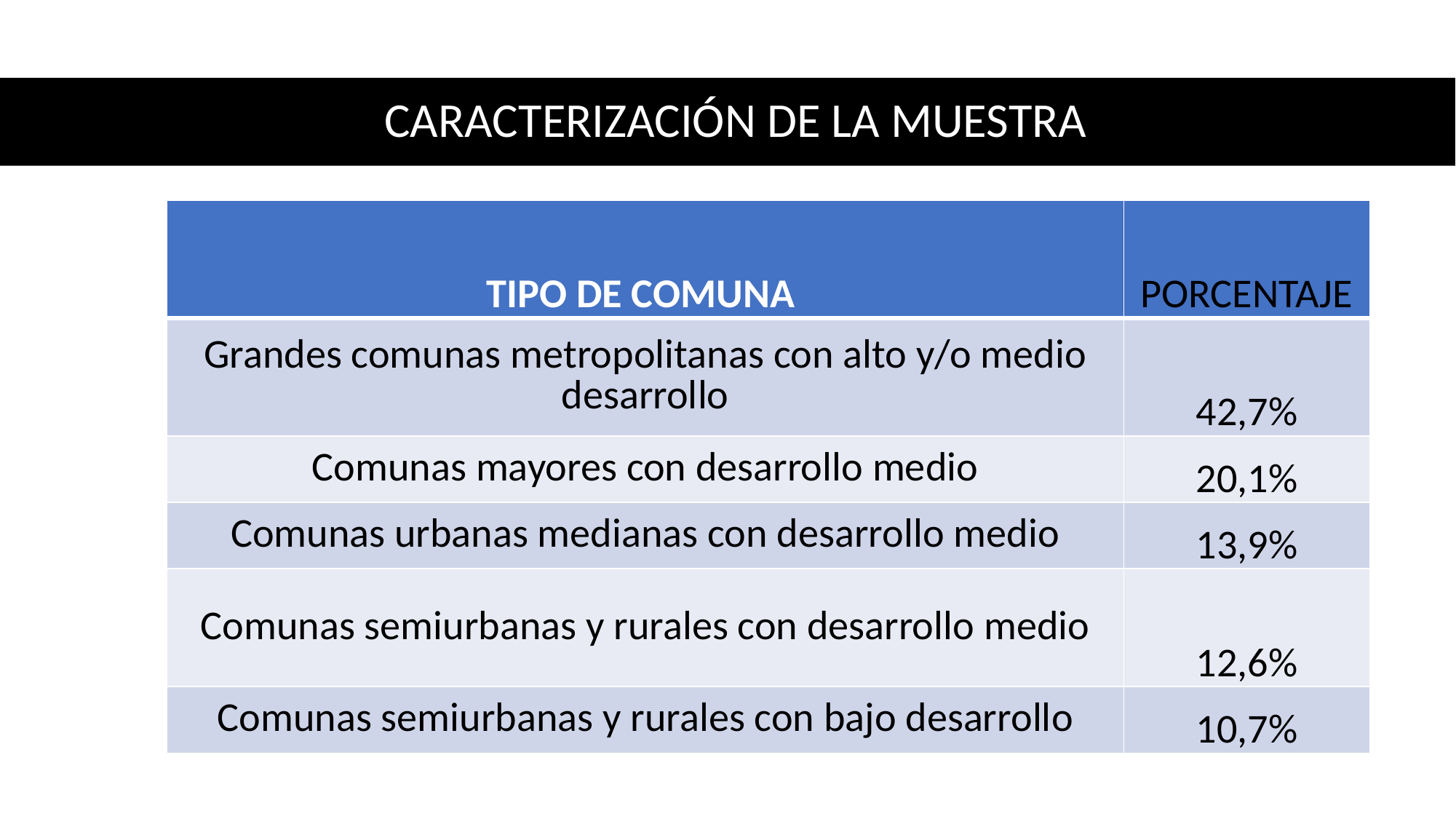

CARACTERIZACIÓN DE LA MUESTRA

| TIPO DE COMUNA | PORCENTAJE |
| --- | --- |
| Grandes comunas metropolitanas con alto y/o medio desarrollo | 42,7% |
| Comunas mayores con desarrollo medio | 20,1% |
| Comunas urbanas medianas con desarrollo medio | 13,9% |
| Comunas semiurbanas y rurales con desarrollo medio | 12,6% |
| Comunas semiurbanas y rurales con bajo desarrollo | 10,7% |